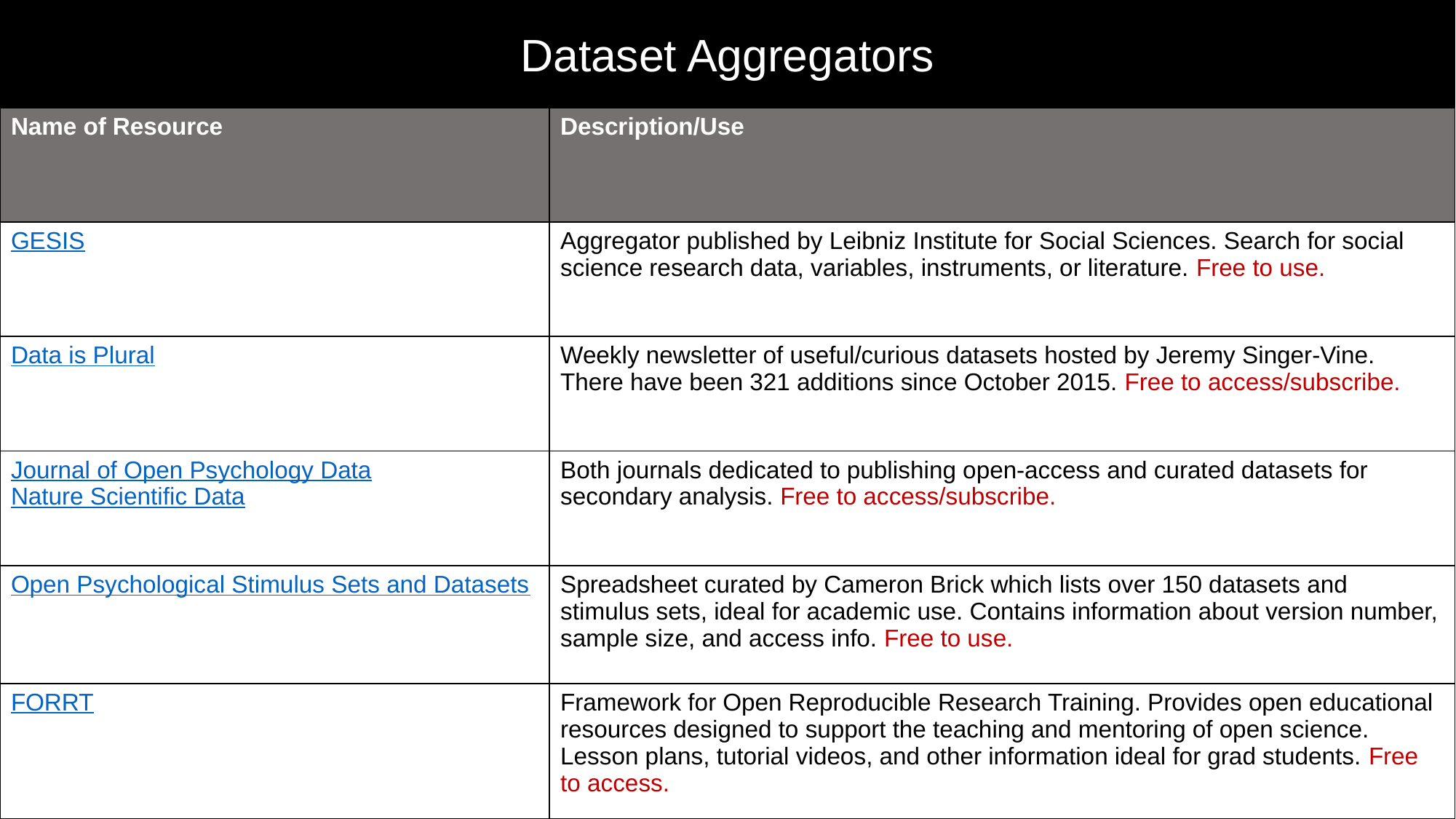

Dataset Aggregators
| Name of Resource | Description/Use |
| --- | --- |
| GESIS | Aggregator published by Leibniz Institute for Social Sciences. Search for social science research data, variables, instruments, or literature. Free to use. |
| Data is Plural | Weekly newsletter of useful/curious datasets hosted by Jeremy Singer-Vine. There have been 321 additions since October 2015. Free to access/subscribe. |
| Journal of Open Psychology Data Nature Scientific Data | Both journals dedicated to publishing open-access and curated datasets for secondary analysis. Free to access/subscribe. |
| Open Psychological Stimulus Sets and Datasets | Spreadsheet curated by Cameron Brick which lists over 150 datasets and stimulus sets, ideal for academic use. Contains information about version number, sample size, and access info. Free to use. |
| FORRT | Framework for Open Reproducible Research Training. Provides open educational resources designed to support the teaching and mentoring of open science. Lesson plans, tutorial videos, and other information ideal for grad students. Free to access. |